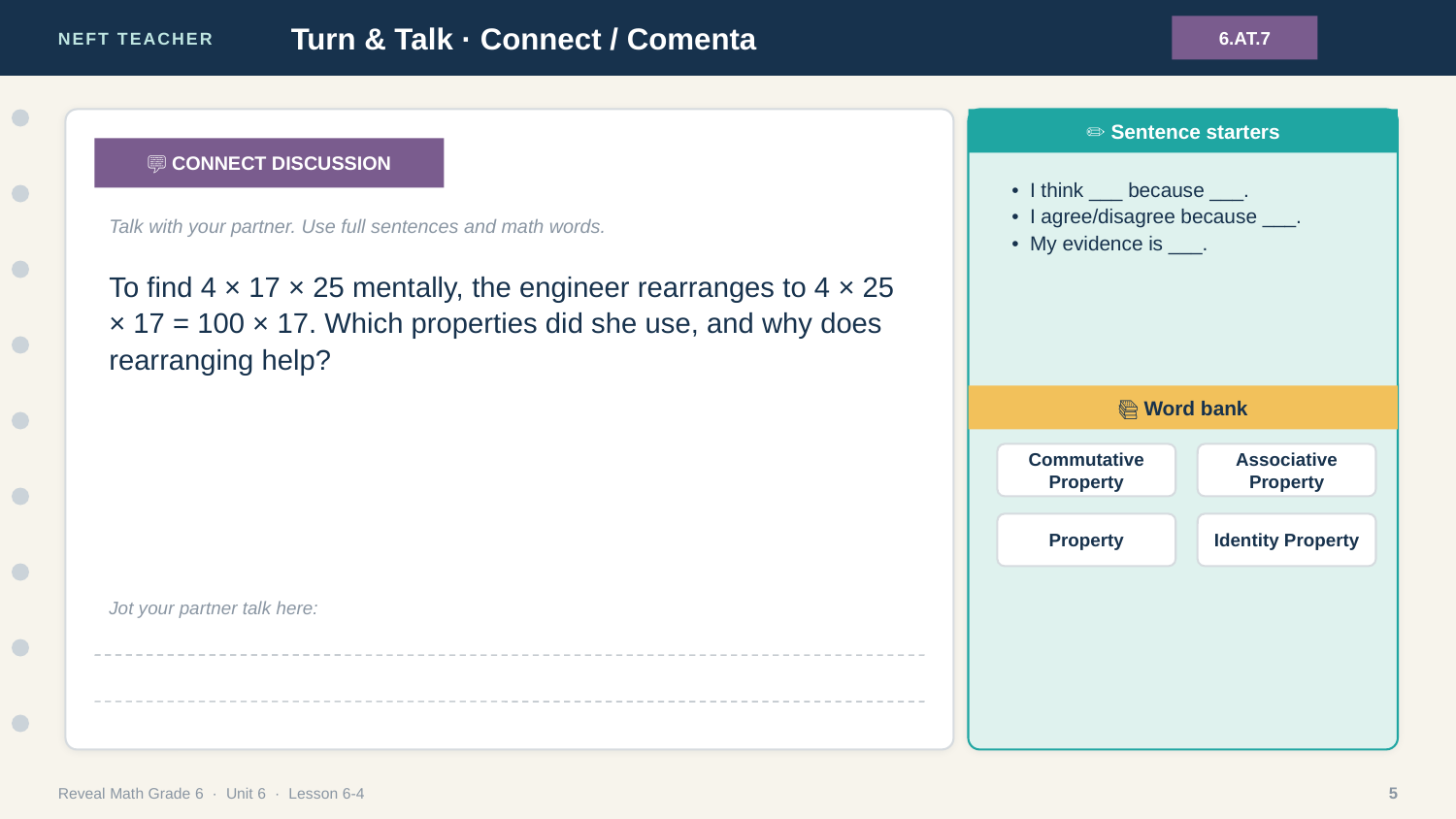

NEFT TEACHER
Turn & Talk · Connect / Comenta
6.AT.7

✏️ Sentence starters
💬 CONNECT DISCUSSION
•  I think ___ because ___.
•  I agree/disagree because ___.
•  My evidence is ___.

Talk with your partner. Use full sentences and math words.
To find 4 × 17 × 25 mentally, the engineer rearranges to 4 × 25 × 17 = 100 × 17. Which properties did she use, and why does rearranging help?

📚 Word bank

Commutative Property
Associative Property

Property
Identity Property

Jot your partner talk here:

Reveal Math Grade 6  ·  Unit 6  ·  Lesson 6-4
5